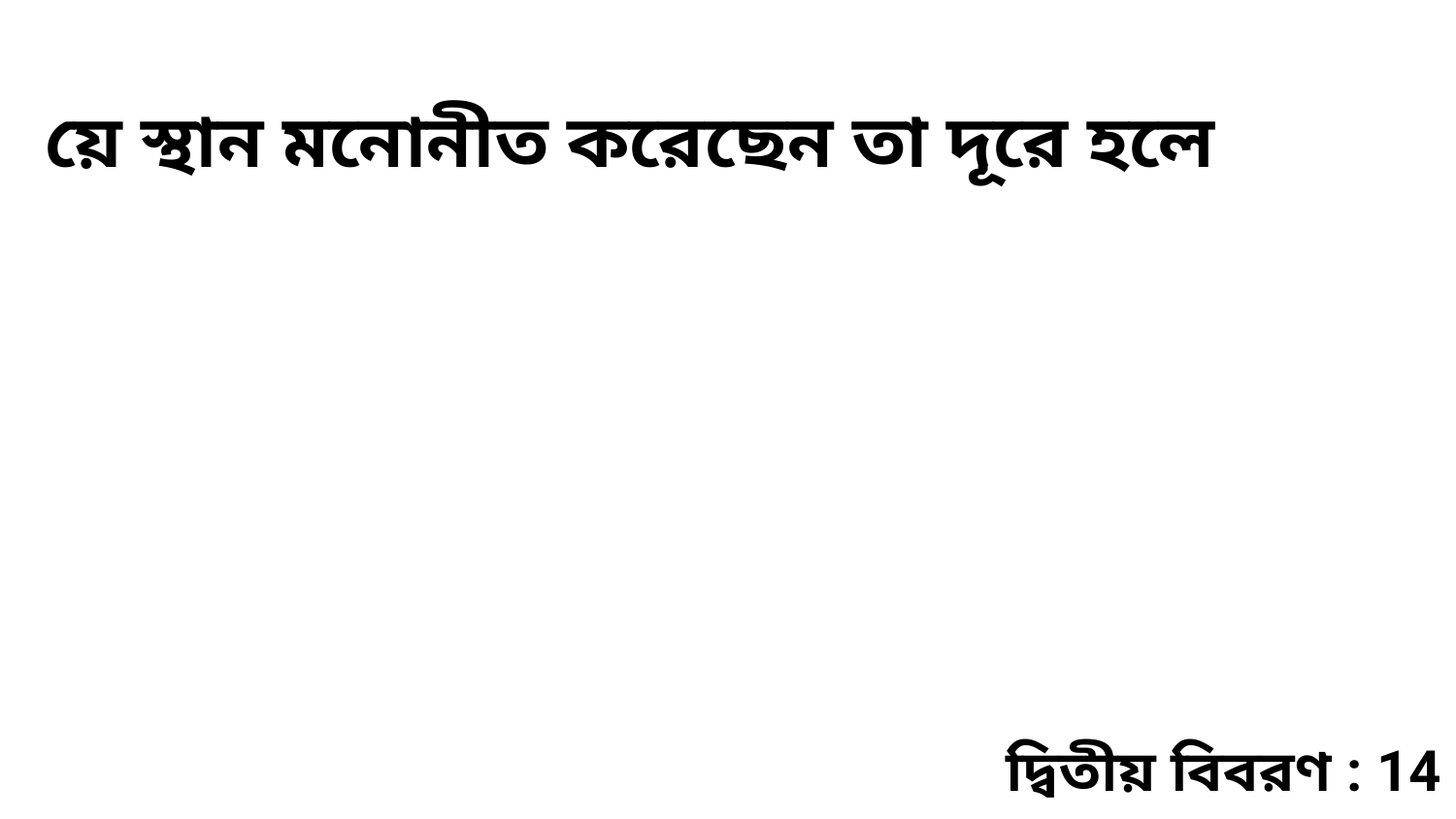

য়ে স্থান মনোনীত করেছেন তা দূরে হলে
দ্বিতীয় বিবরণ : 14